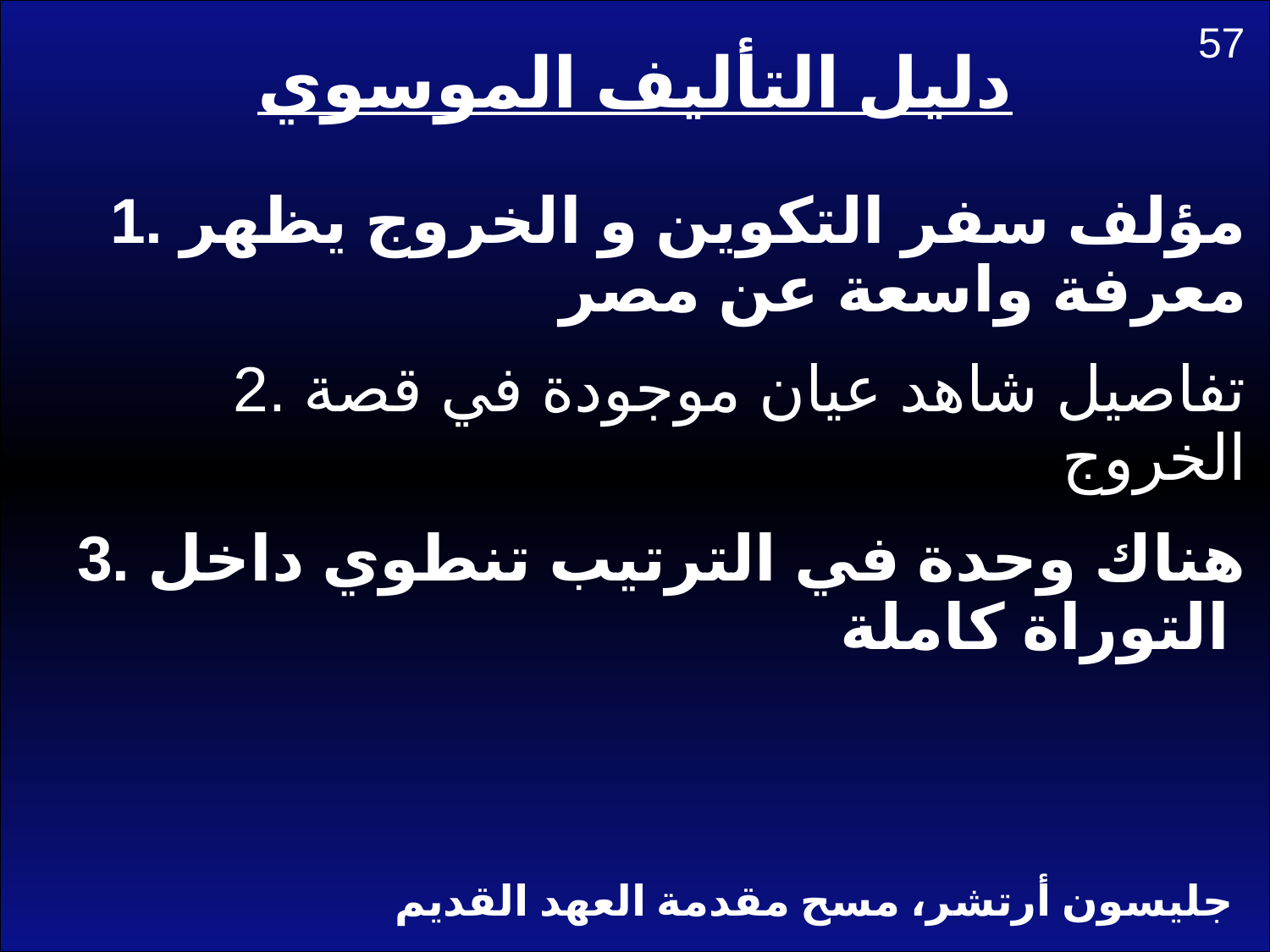

57
دليل التأليف الموسوي
1. مؤلف سفر التكوين و الخروج يظهر معرفة واسعة عن مصر
2. تفاصيل شاهد عيان موجودة في قصة الخروج
3. هناك وحدة في الترتيب تنطوي داخل التوراة كاملة
جليسون أرتشر، مسح مقدمة العهد القديم